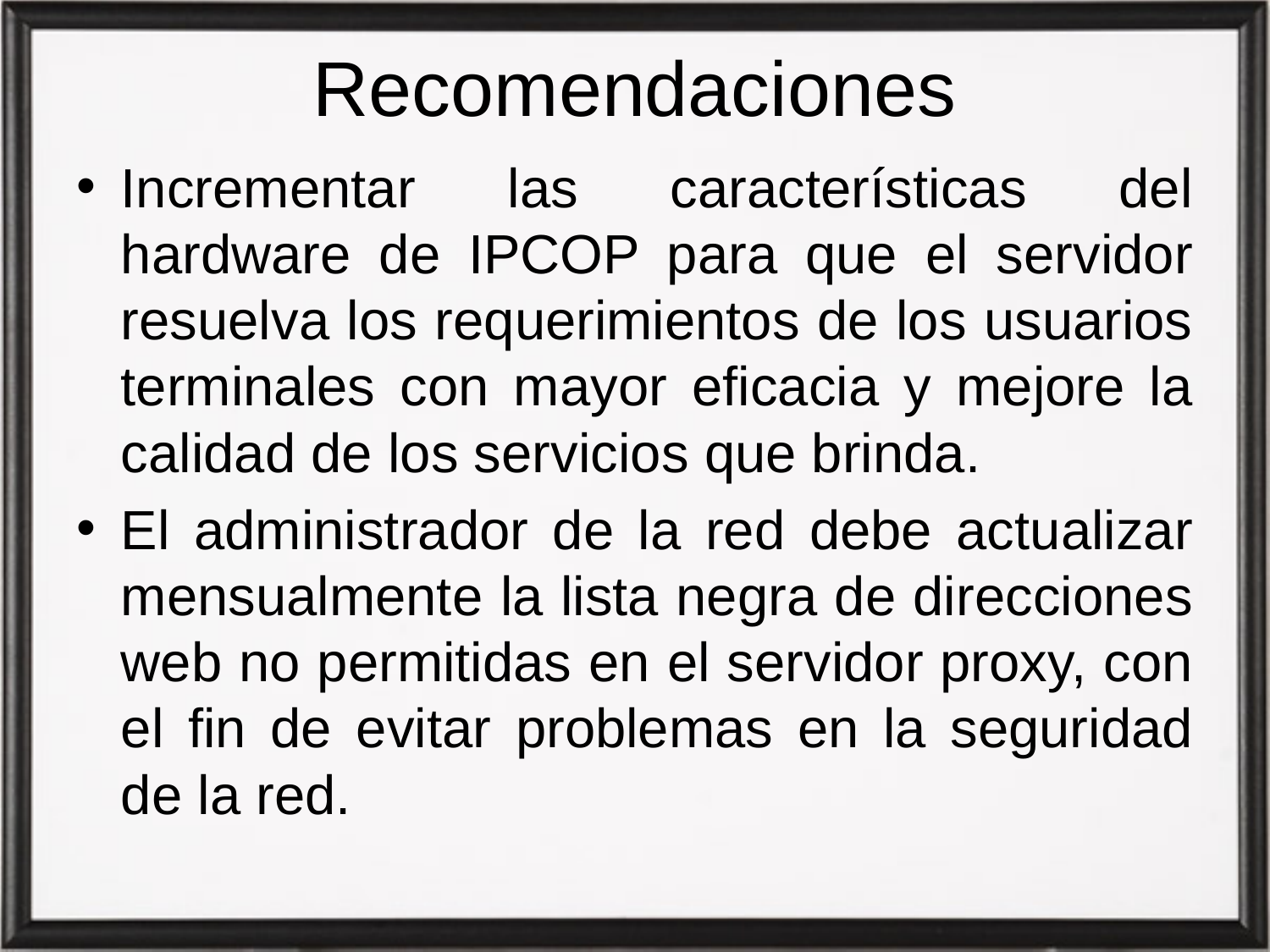

# Recomendaciones
Incrementar las características del hardware de IPCOP para que el servidor resuelva los requerimientos de los usuarios terminales con mayor eficacia y mejore la calidad de los servicios que brinda.
El administrador de la red debe actualizar mensualmente la lista negra de direcciones web no permitidas en el servidor proxy, con el fin de evitar problemas en la seguridad de la red.